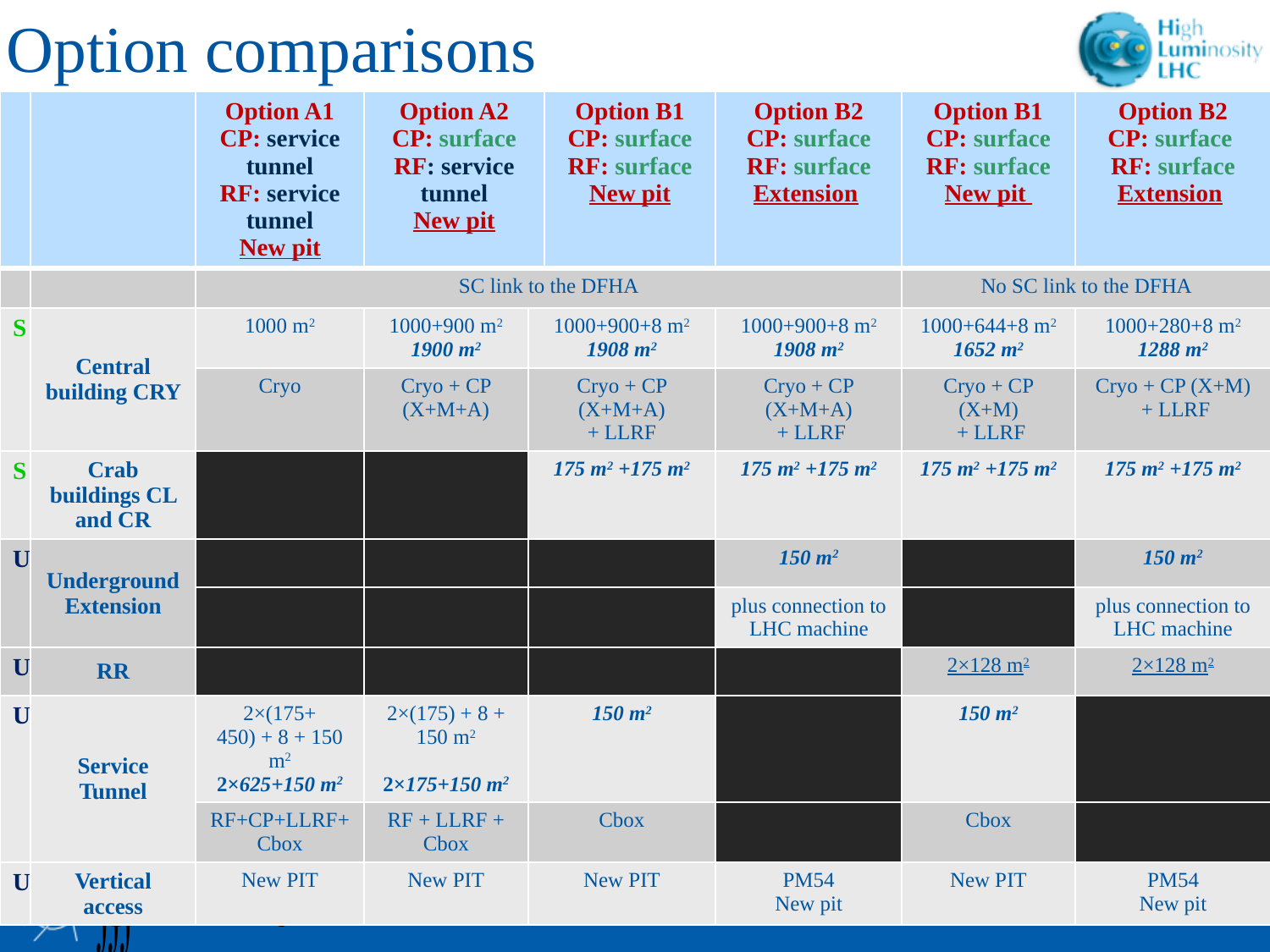

# Option comparisons
|  |  | Option A1 CP: service tunnel RF: service tunnel New pit | Option A2 CP: surface RF: service tunnel New pit |  | Option B1 CP: surface RF: surface New pit | Option B2 CP: surface RF: surface Extension | Option B1 CP: surface RF: surface New pit | Option B2 CP: surface RF: surface Extension |
| --- | --- | --- | --- | --- | --- | --- | --- | --- |
|  |  | SC link to the DFHA |  |  |  |  | No SC link to the DFHA |  |
| S | Central building CRY | 1000 m2 | 1000+900 m2 1900 m2 | 1000+900+8 m2 1908 m2 |  | 1000+900+8 m2 1908 m2 | 1000+644+8 m2 1652 m2 | 1000+280+8 m2 1288 m2 |
|  |  | Cryo | Cryo + CP (X+M+A) | Cryo + CP (X+M+A) + LLRF |  | Cryo + CP (X+M+A) + LLRF | Cryo + CP (X+M) + LLRF | Cryo + CP (X+M) + LLRF |
| S | Crab buildings CL and CR |  |  | 175 m2 +175 m2 |  | 175 m2 +175 m2 | 175 m2 +175 m2 | 175 m2 +175 m2 |
| U | Underground Extension |  |  |  |  | 150 m2 |  | 150 m2 |
|  |  |  |  |  |  | plus connection to LHC machine |  | plus connection to LHC machine |
| U | RR |  |  |  |  |  | 2×128 m2 | 2×128 m2 |
| U | Service Tunnel | 2×(175+ 450) + 8 + 150 m2 2×625+150 m2 | 2×(175) + 8 + 150 m2 2×175+150 m2 | 150 m2 |  |  | 150 m2 |  |
|  |  | RF+CP+LLRF+Cbox | RF + LLRF + Cbox | Cbox |  |  | Cbox |  |
| U | Vertical access | New PIT | New PIT | New PIT |  | PM54 New pit | New PIT | PM54 New pit |
Document reference
56
7/14/2014